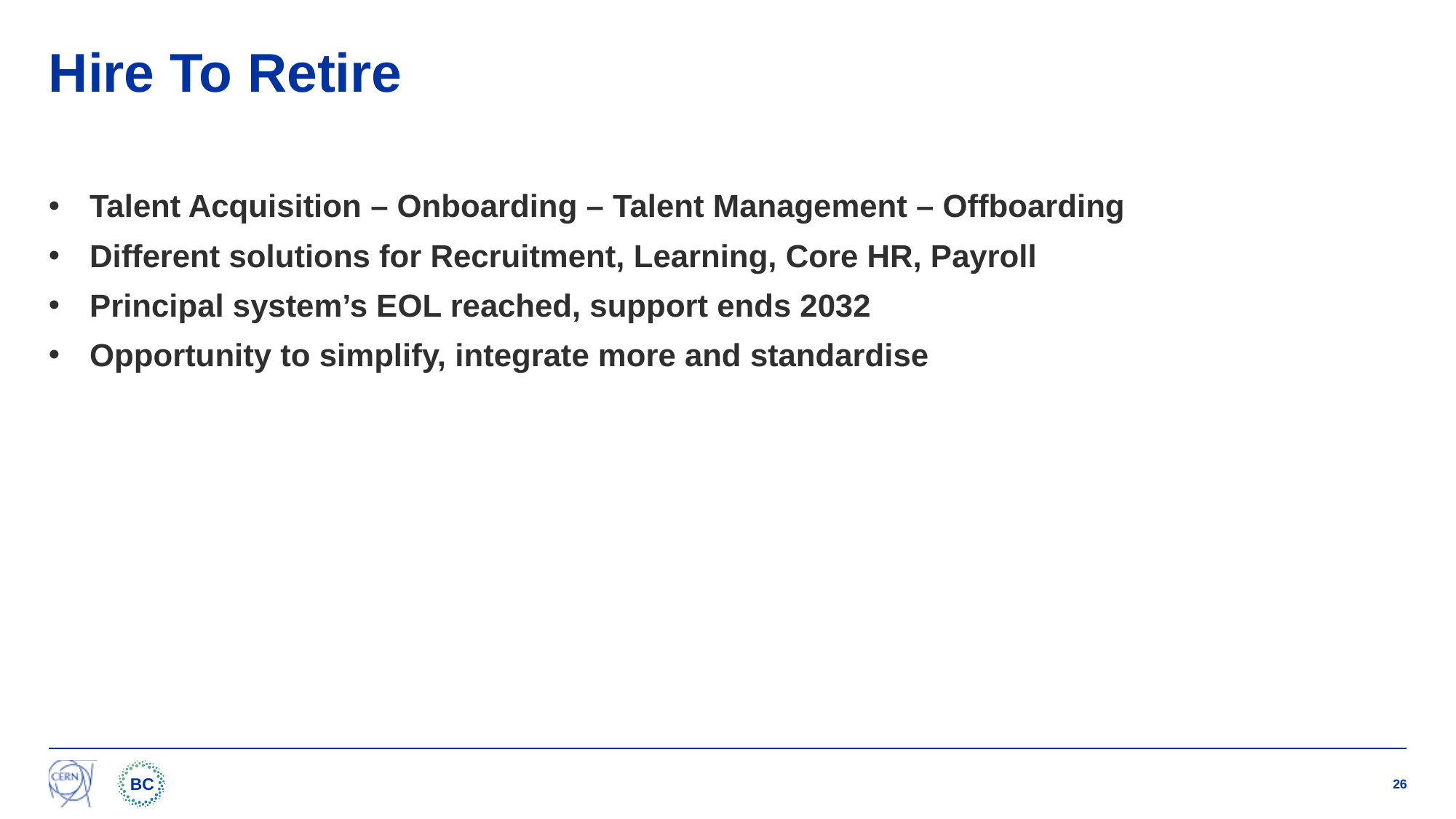

# Hire To Retire
Talent Acquisition – Onboarding – Talent Management – Offboarding
Different solutions for Recruitment, Learning, Core HR, Payroll
Principal system’s EOL reached, support ends 2032
Opportunity to simplify, integrate more and standardise
26